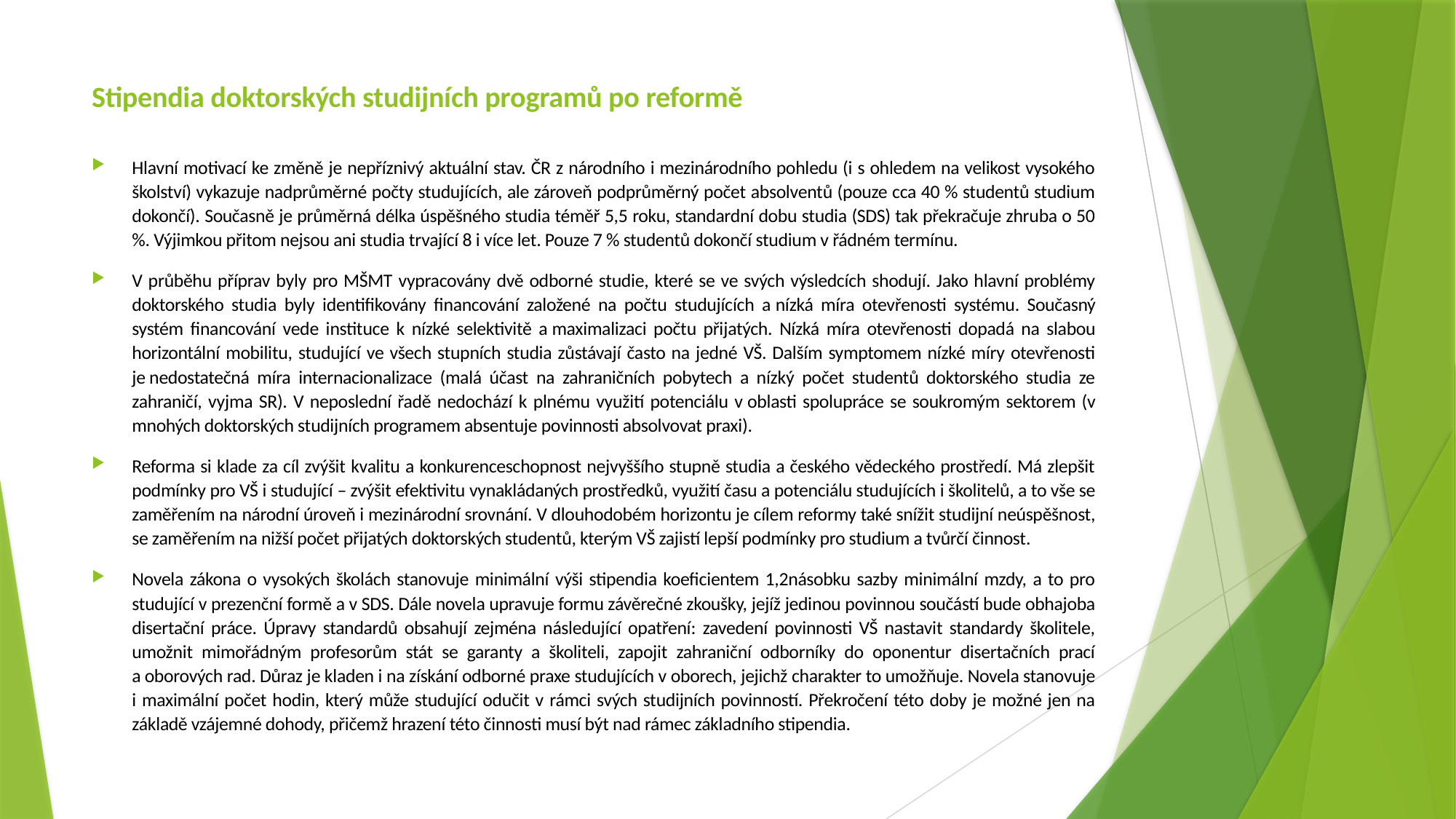

# Stipendia doktorských studijních programů po reformě
Hlavní motivací ke změně je nepříznivý aktuální stav. ČR z národního i mezinárodního pohledu (i s ohledem na velikost vysokého školství) vykazuje nadprůměrné počty studujících, ale zároveň podprůměrný počet absolventů (pouze cca 40 % studentů studium dokončí). Současně je průměrná délka úspěšného studia téměř 5,5 roku, standardní dobu studia (SDS) tak překračuje zhruba o 50 %. Výjimkou přitom nejsou ani studia trvající 8 i více let. Pouze 7 % studentů dokončí studium v řádném termínu.
V průběhu příprav byly pro MŠMT vypracovány dvě odborné studie, které se ve svých výsledcích shodují. Jako hlavní problémy doktorského studia byly identifikovány financování založené na počtu studujících a nízká míra otevřenosti systému. Současný systém financování vede instituce k nízké selektivitě a maximalizaci počtu přijatých. Nízká míra otevřenosti dopadá na slabou horizontální mobilitu, studující ve všech stupních studia zůstávají často na jedné VŠ. Dalším symptomem nízké míry otevřenosti je nedostatečná míra internacionalizace (malá účast na zahraničních pobytech a nízký počet studentů doktorského studia ze zahraničí, vyjma SR). V neposlední řadě nedochází k plnému využití potenciálu v oblasti spolupráce se soukromým sektorem (v mnohých doktorských studijních programem absentuje povinnosti absolvovat praxi).
Reforma si klade za cíl zvýšit kvalitu a konkurenceschopnost nejvyššího stupně studia a českého vědeckého prostředí. Má zlepšit podmínky pro VŠ i studující – zvýšit efektivitu vynakládaných prostředků, využití času a potenciálu studujících i školitelů, a to vše se zaměřením na národní úroveň i mezinárodní srovnání. V dlouhodobém horizontu je cílem reformy také snížit studijní neúspěšnost, se zaměřením na nižší počet přijatých doktorských studentů, kterým VŠ zajistí lepší podmínky pro studium a tvůrčí činnost.
Novela zákona o vysokých školách stanovuje minimální výši stipendia koeficientem 1,2násobku sazby minimální mzdy, a to pro studující v prezenční formě a v SDS. Dále novela upravuje formu závěrečné zkoušky, jejíž jedinou povinnou součástí bude obhajoba disertační práce. Úpravy standardů obsahují zejména následující opatření: zavedení povinnosti VŠ nastavit standardy školitele, umožnit mimořádným profesorům stát se garanty a školiteli, zapojit zahraniční odborníky do oponentur disertačních prací a oborových rad. Důraz je kladen i na získání odborné praxe studujících v oborech, jejichž charakter to umožňuje. Novela stanovuje i maximální počet hodin, který může studující odučit v rámci svých studijních povinností. Překročení této doby je možné jen na základě vzájemné dohody, přičemž hrazení této činnosti musí být nad rámec základního stipendia.